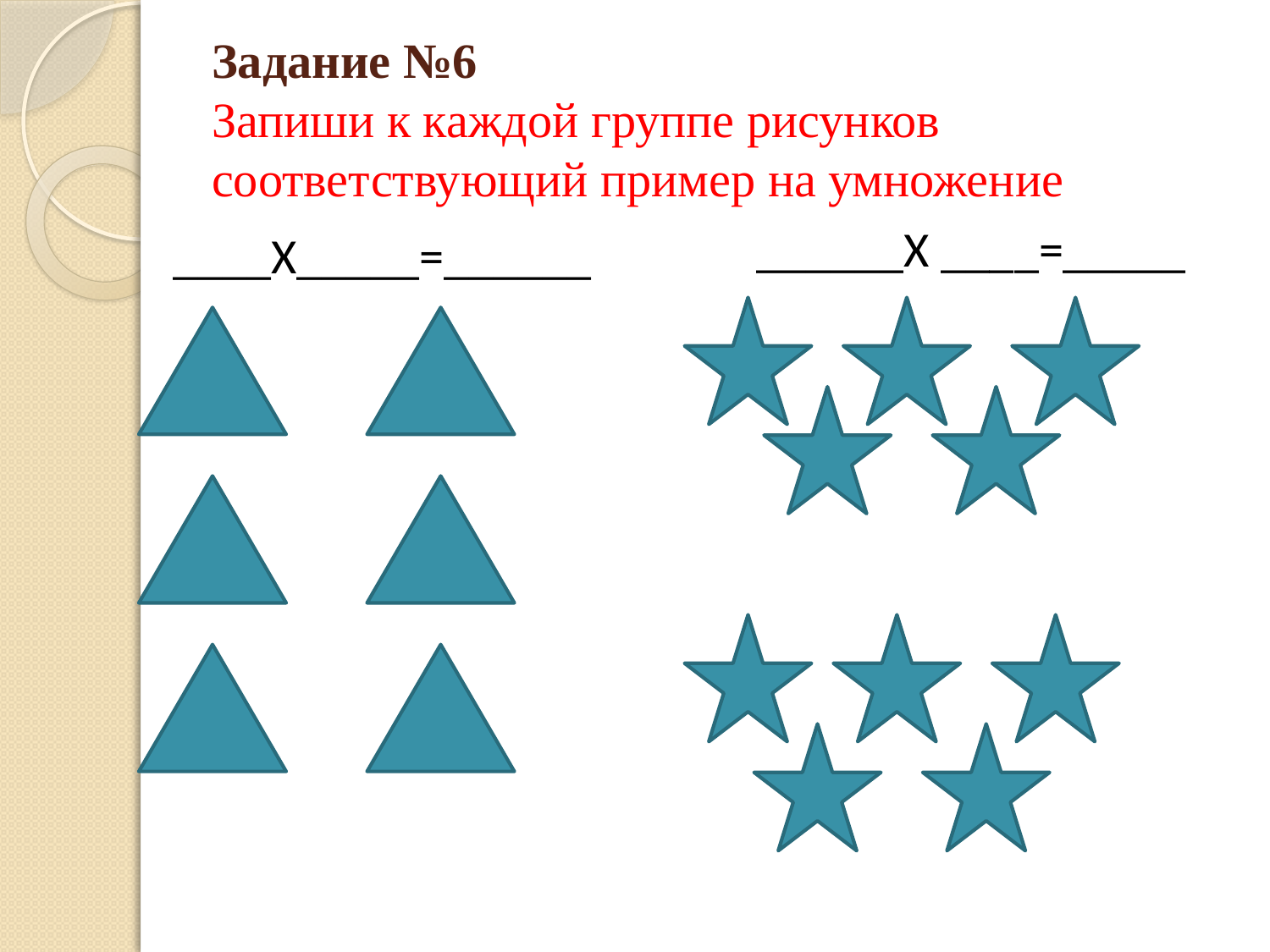

# Задание №6 Запиши к каждой группе рисунков соответствующий пример на умножение
______Х ____=_____
        ____Х_____=______